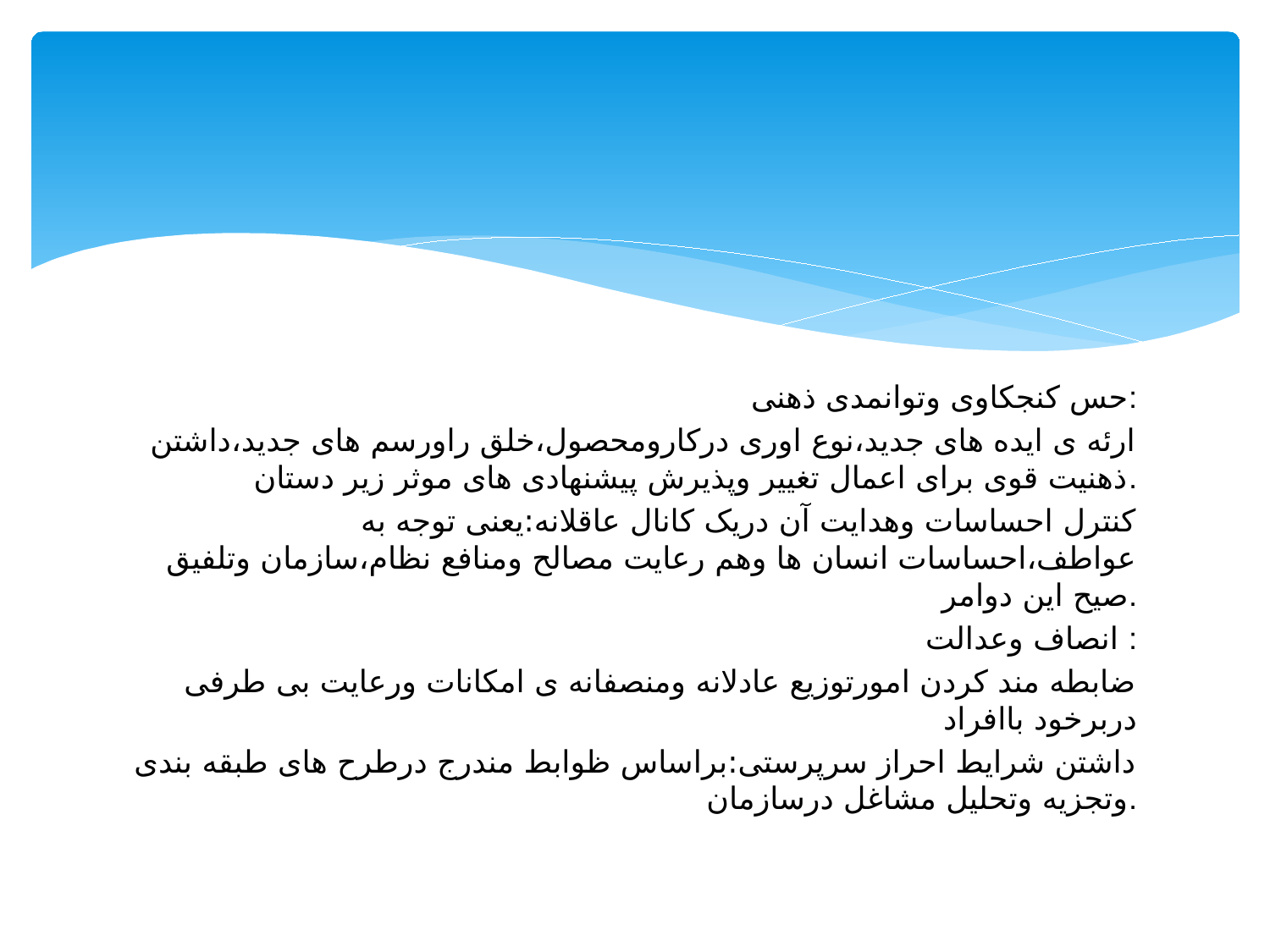

#
حس کنجکاوی وتوانمدی ذهنی:
ارئه ی ایده های جدید،نوع اوری درکارومحصول،خلق راورسم های جدید،داشتن ذهنیت قوی برای اعمال تغییر وپذیرش پیشنهادی های موثر زیر دستان.
کنترل احساسات وهدایت آن دریک کانال عاقلانه:یعنی توجه به عواطف،احساسات انسان ها وهم رعایت مصالح ومنافع نظام،سازمان وتلفیق صیح این دوامر.
انصاف وعدالت :
ضابطه مند کردن امورتوزیع عادلانه ومنصفانه ی امکانات ورعایت بی طرفی دربرخود باافراد
داشتن شرایط احراز سرپرستی:براساس ظوابط مندرج درطرح های طبقه بندی وتجزیه وتحلیل مشاغل درسازمان.